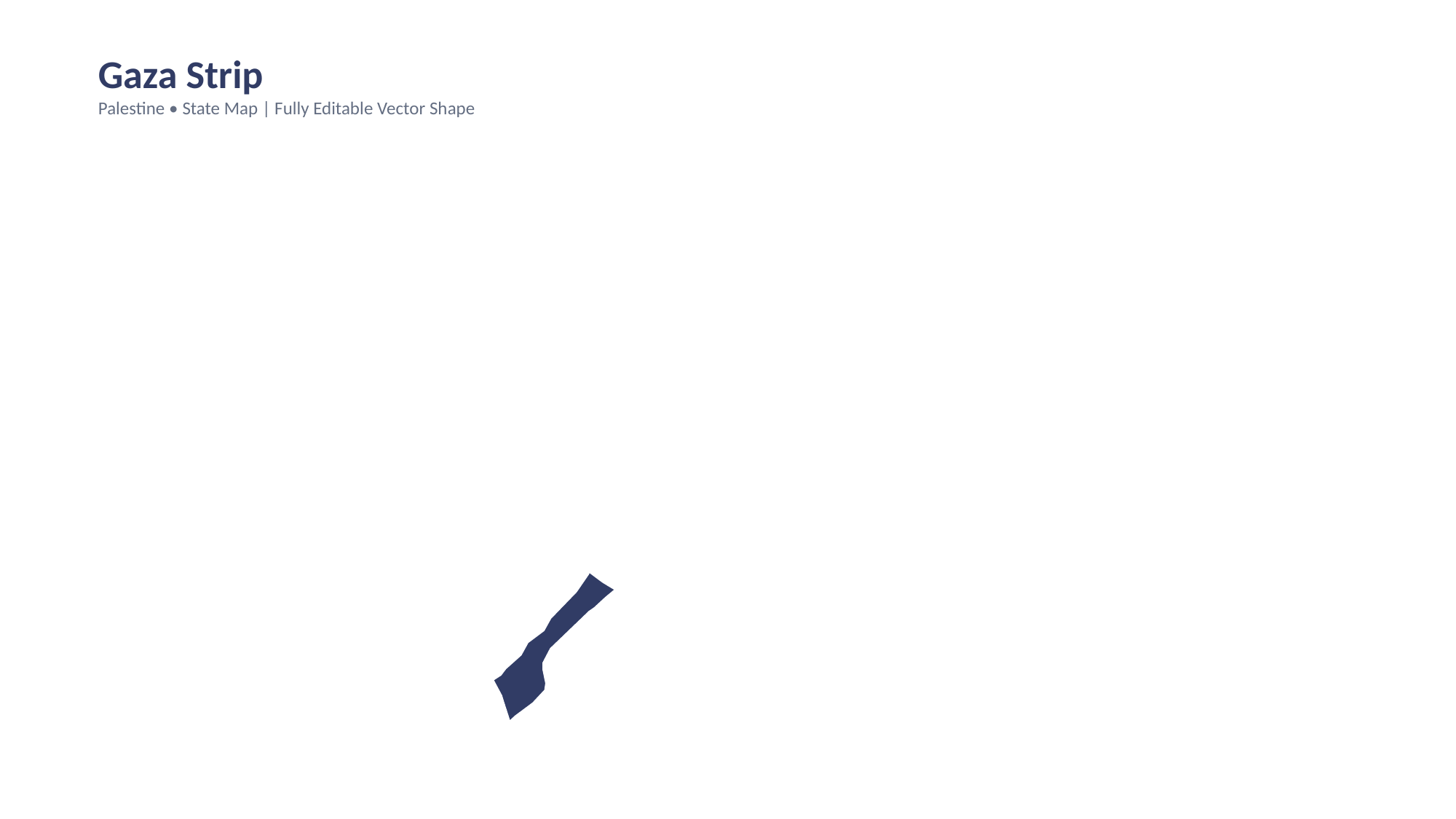

Gaza Strip
Palestine • State Map | Fully Editable Vector Shape